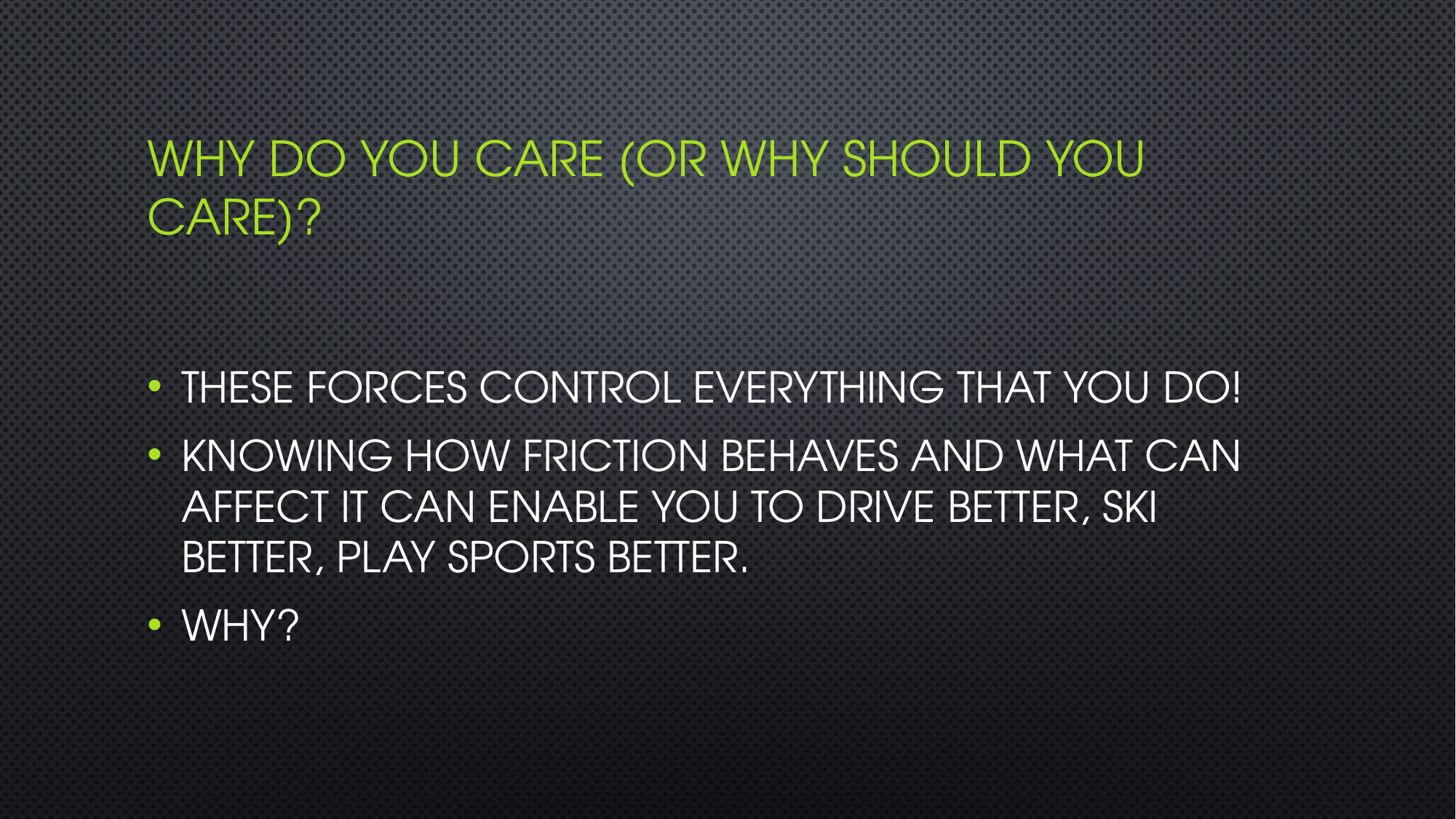

# Why do you care (or why should you care)?
These forces control everything that you do!
Knowing how friction behaves and what can affect it can enable you to drive better, ski better, play sports better.
Why?